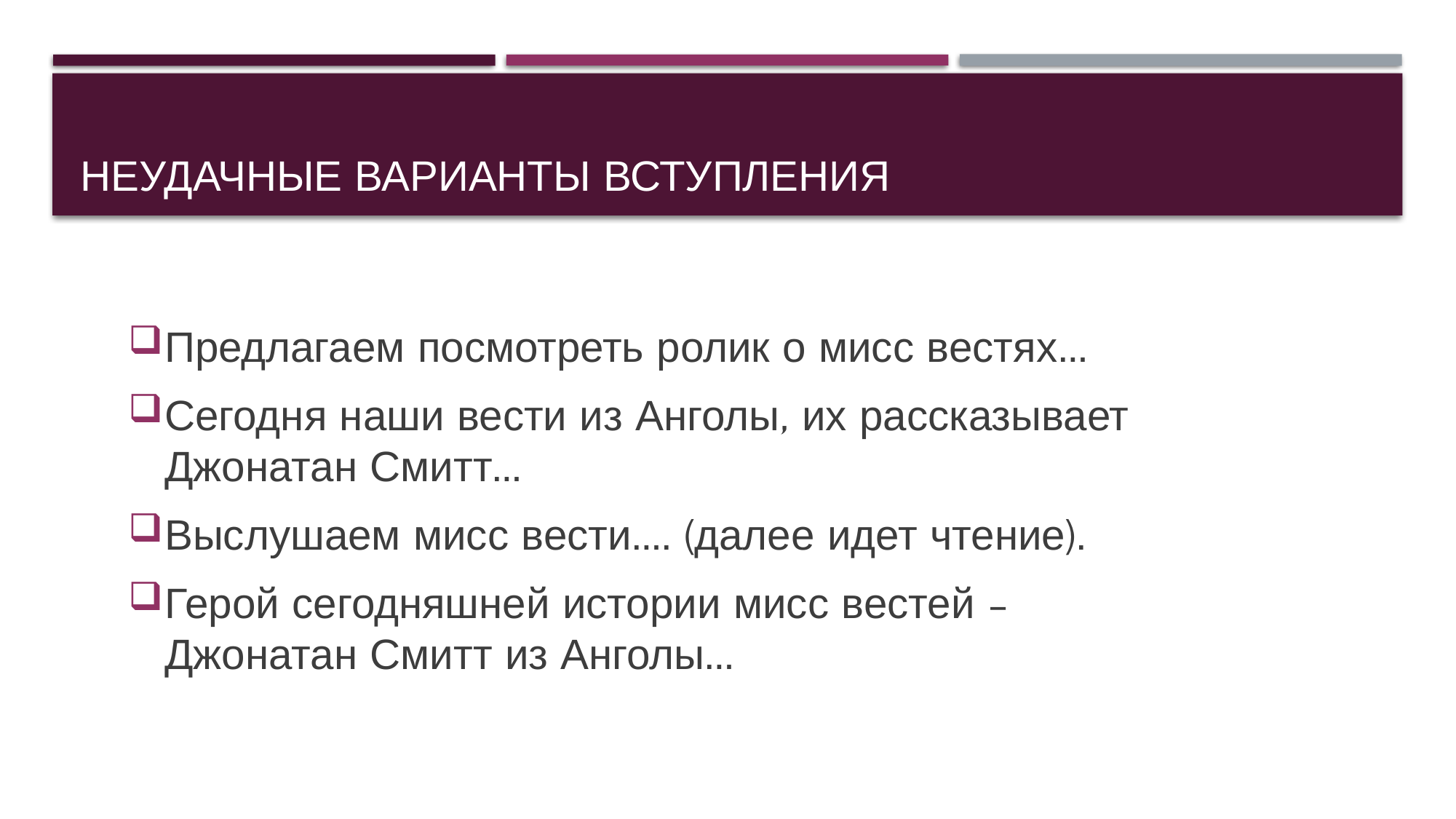

# Неудачные варианты вступления
Предлагаем посмотреть ролик о мисс вестях…
Сегодня наши вести из Анголы, их рассказывает Джонатан Смитт…
Выслушаем мисс вести…. (далее идет чтение).
Герой сегодняшней истории мисс вестей – Джонатан Смитт из Анголы…